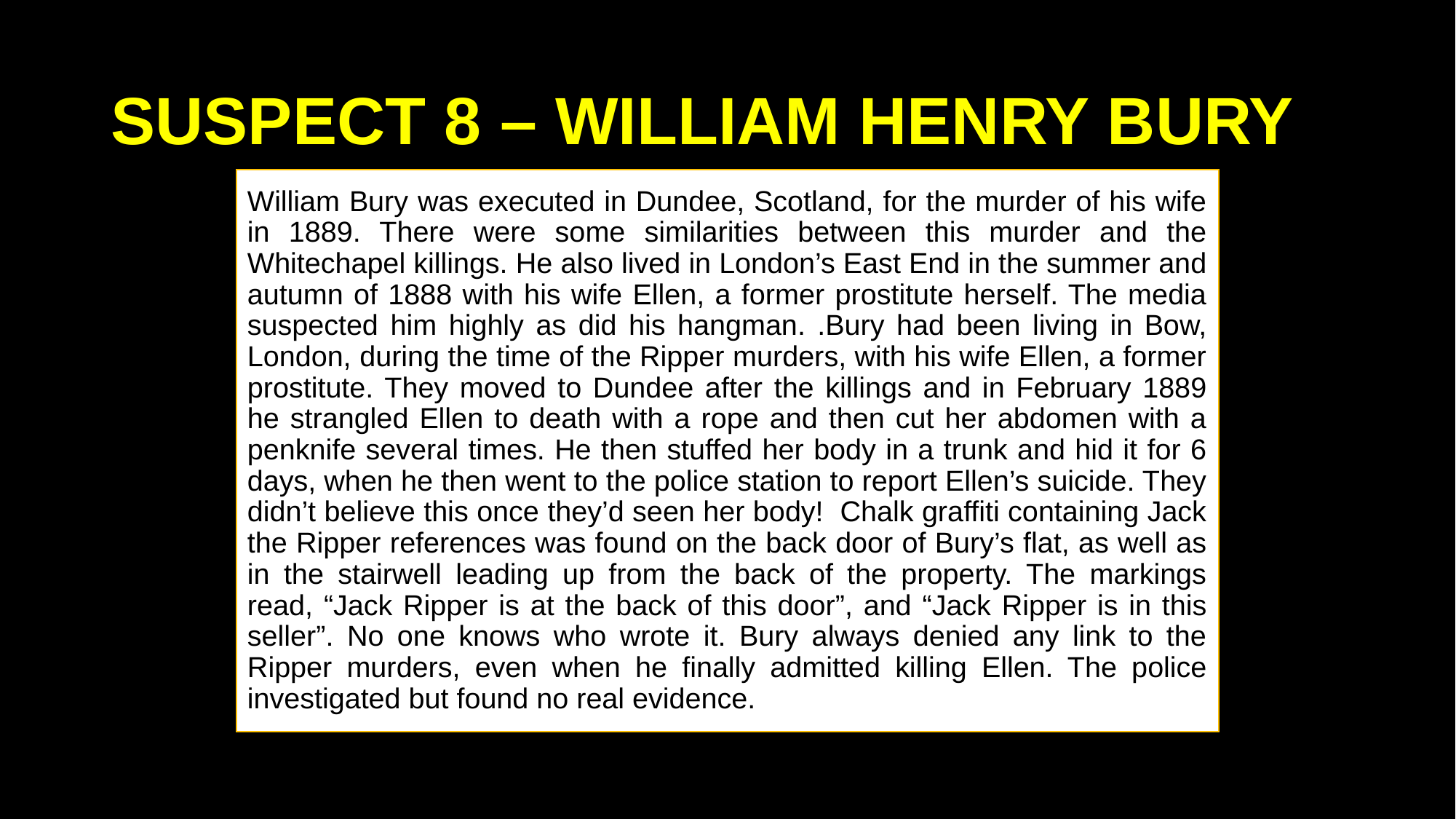

# Suspect 8 – William Henry Bury
William Bury was executed in Dundee, Scotland, for the murder of his wife in 1889. There were some similarities between this murder and the Whitechapel killings. He also lived in London’s East End in the summer and autumn of 1888 with his wife Ellen, a former prostitute herself. The media suspected him highly as did his hangman. .Bury had been living in Bow, London, during the time of the Ripper murders, with his wife Ellen, a former prostitute. They moved to Dundee after the killings and in February 1889 he strangled Ellen to death with a rope and then cut her abdomen with a penknife several times. He then stuffed her body in a trunk and hid it for 6 days, when he then went to the police station to report Ellen’s suicide. They didn’t believe this once they’d seen her body!  Chalk graffiti containing Jack the Ripper references was found on the back door of Bury’s flat, as well as in the stairwell leading up from the back of the property. The markings read, “Jack Ripper is at the back of this door”, and “Jack Ripper is in this seller”. No one knows who wrote it. Bury always denied any link to the Ripper murders, even when he finally admitted killing Ellen. The police investigated but found no real evidence.